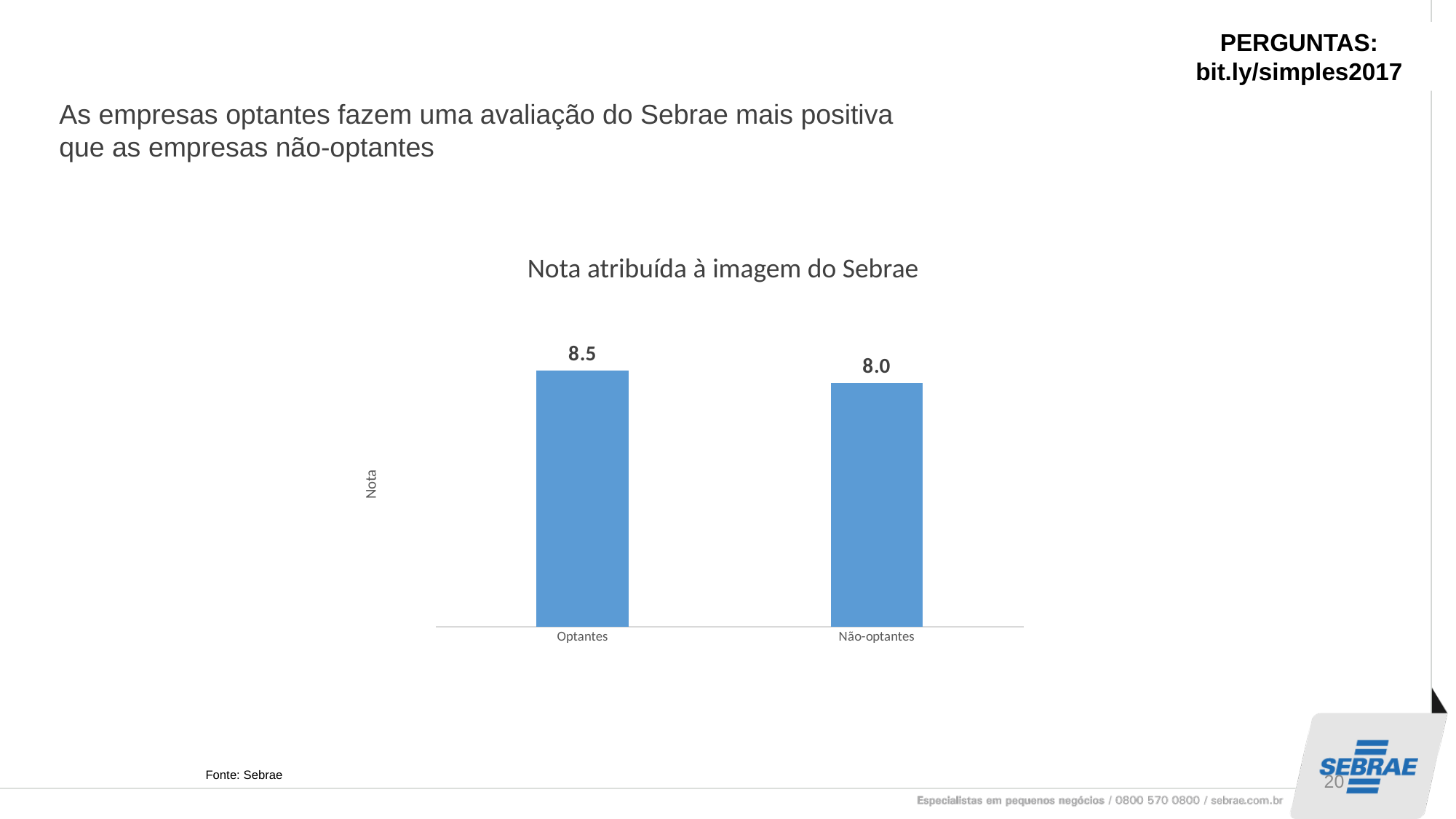

PERGUNTAS:
bit.ly/simples2017
As empresas optantes fazem uma avaliação do Sebrae mais positiva que as empresas não-optantes
Nota atribuída à imagem do Sebrae

### Chart

| Category |  |
|---|---|
| Optantes | 8.458791616769462 |
| Não-optantes | 8.045244851067695 |
20
Fonte: Sebrae